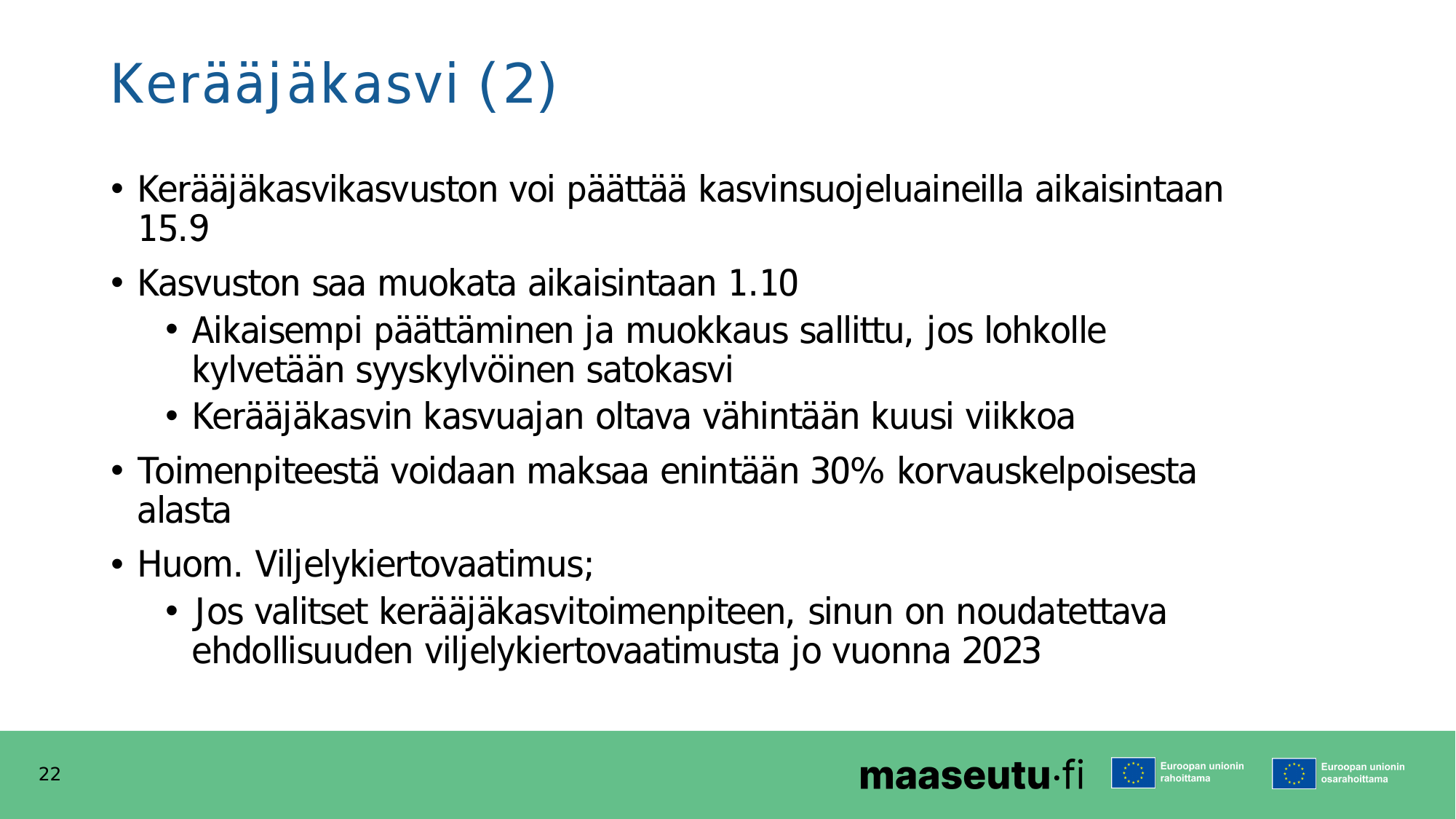

# Kerääjäkasvi (2)
Kerääjäkasvikasvuston voi päättää kasvinsuojeluaineilla aikaisintaan 15.9
Kasvuston saa muokata aikaisintaan 1.10
Aikaisempi päättäminen ja muokkaus sallittu, jos lohkolle kylvetään syyskylvöinen satokasvi
Kerääjäkasvin kasvuajan oltava vähintään kuusi viikkoa
Toimenpiteestä voidaan maksaa enintään 30% korvauskelpoisesta alasta
Huom. Viljelykiertovaatimus;
Jos valitset kerääjäkasvitoimenpiteen, sinun on noudatettava ehdollisuuden viljelykiertovaatimusta jo vuonna 2023